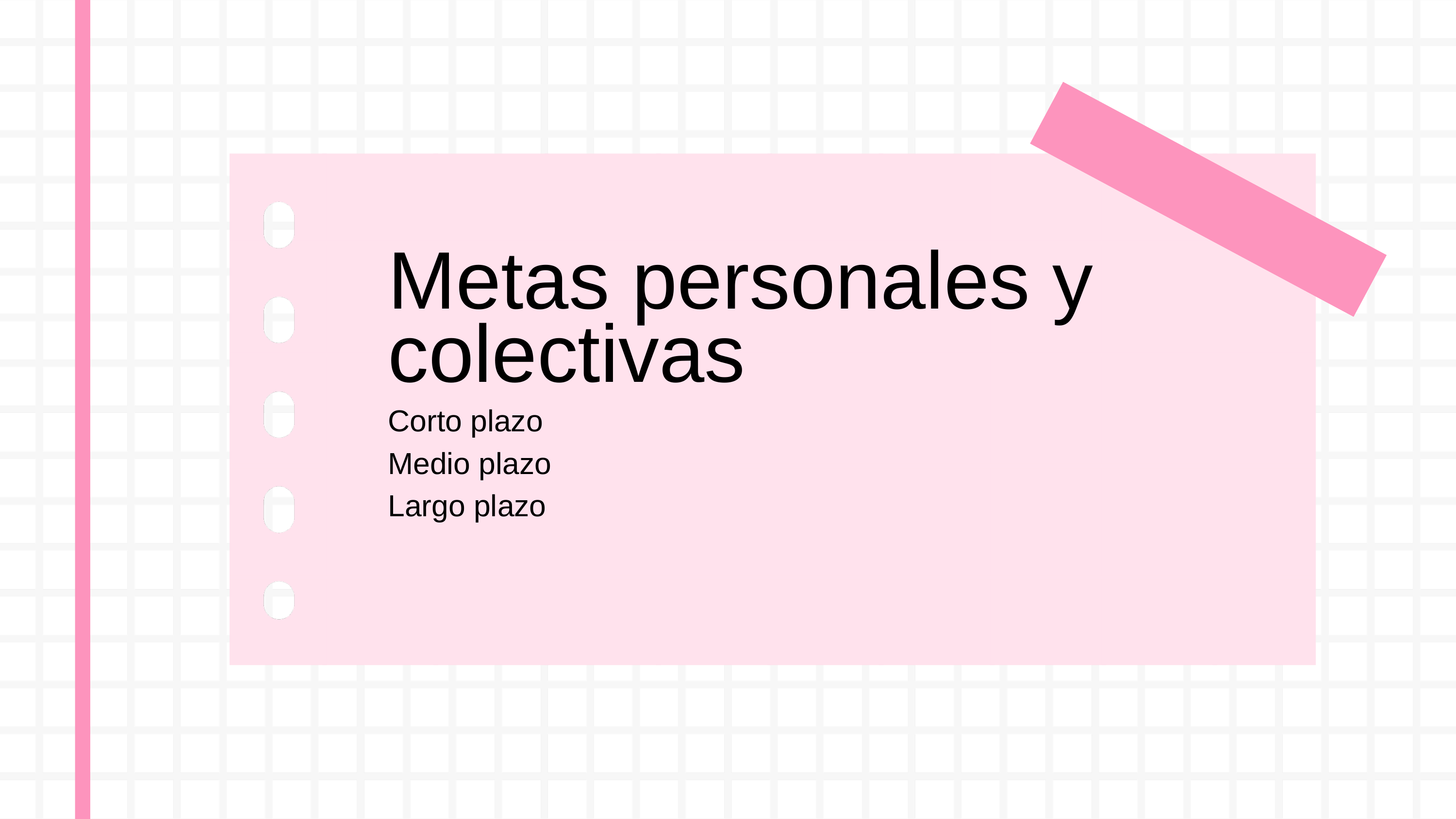

Metas personales y colectivas
Corto plazo
Medio plazo
Largo plazo